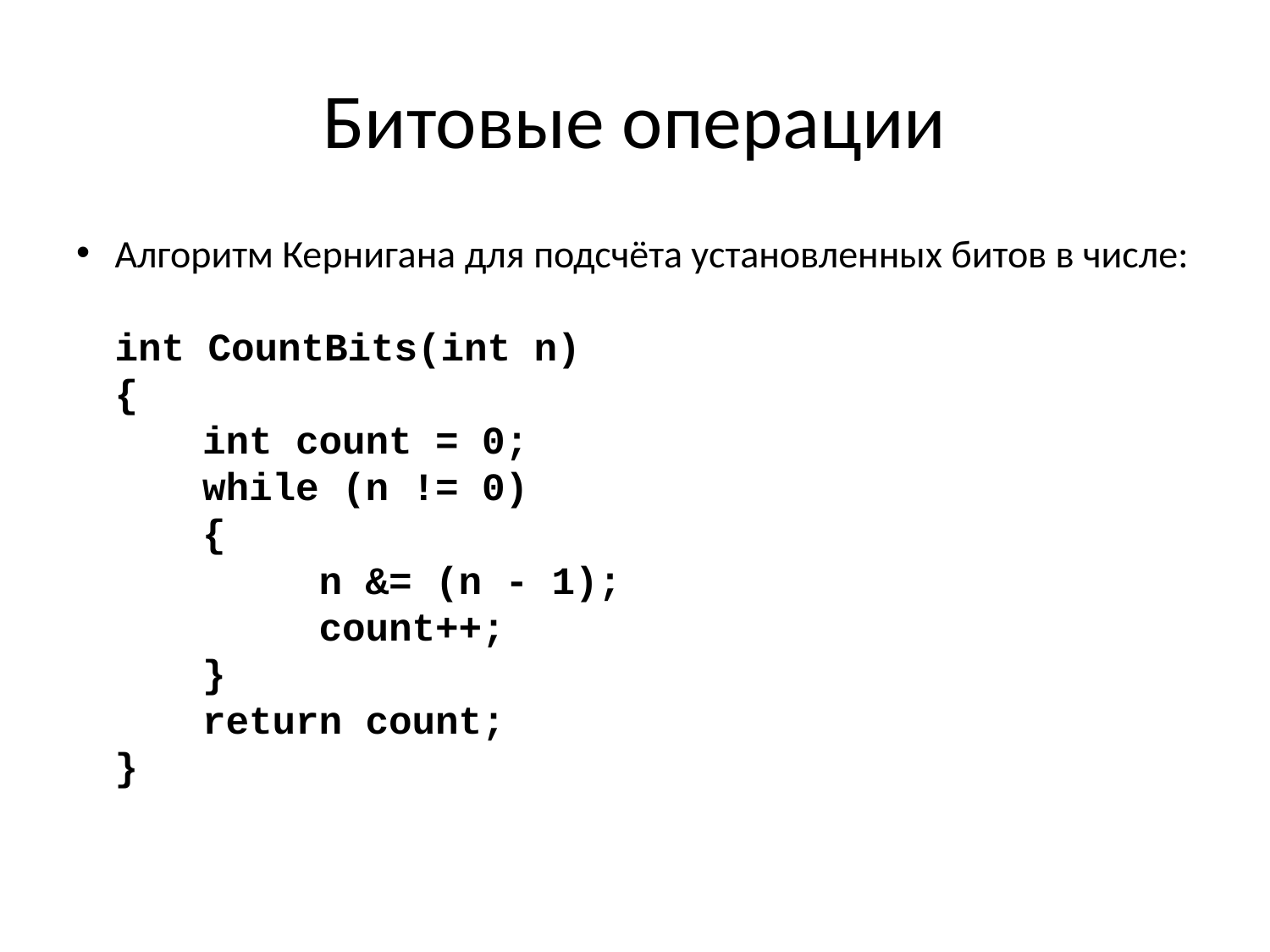

# Битовые операции
Алгоритм Кернигана для подсчёта установленных битов в числе:
int CountBits(int n)
{
	int count = 0;
	while (n != 0)
	{
	     n &= (n - 1);
	     count++;
	}
	return count;
}